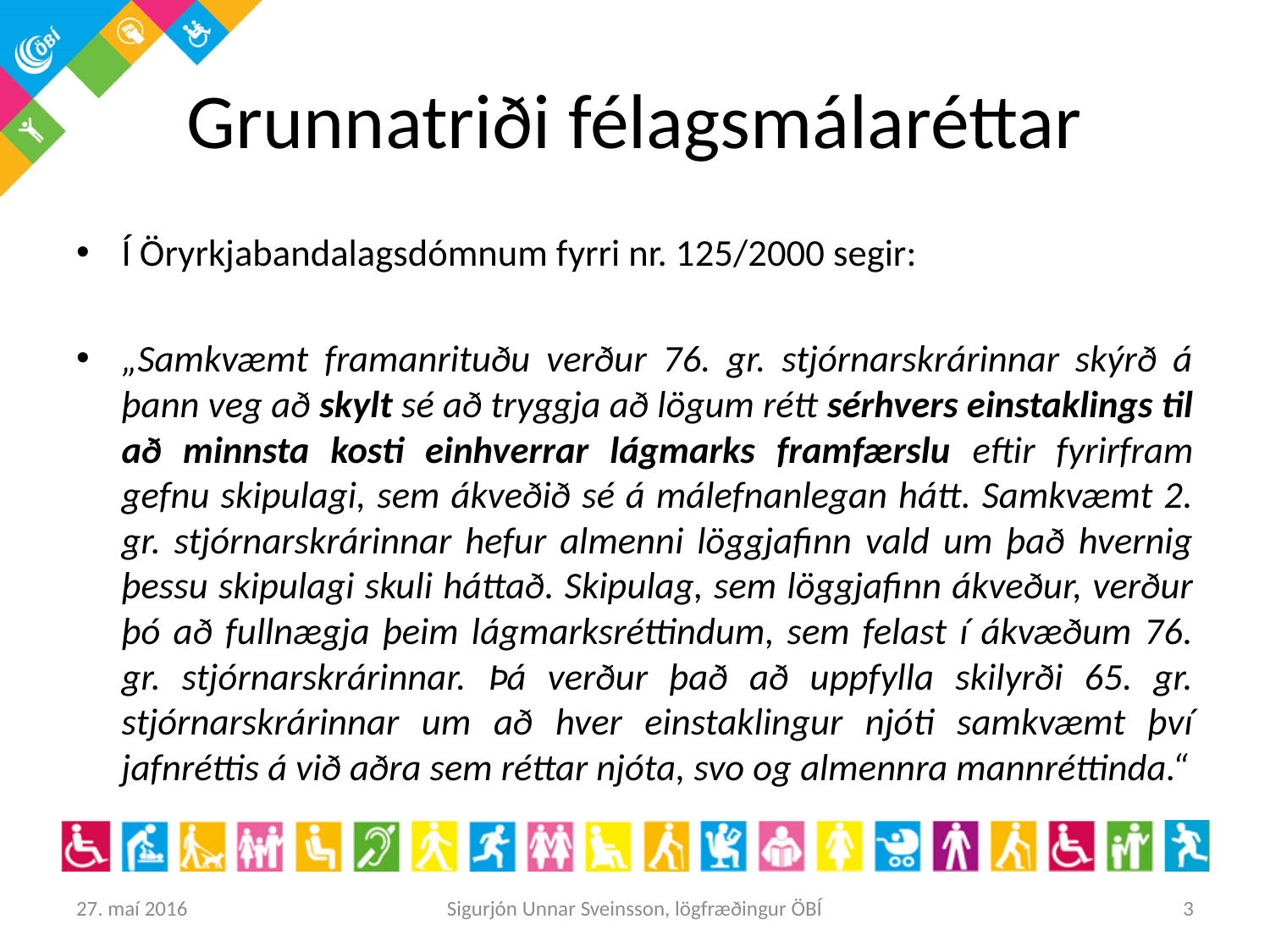

# Grunnatriði félagsmálaréttar
Í Öryrkjabandalagsdómnum fyrri nr. 125/2000 segir:

„Samkvæmt framanrituðu verður 76. gr. stjórnarskrárinnar skýrð á þann veg að skylt sé að tryggja að lögum rétt sérhvers einstaklings til að minnsta kosti einhverrar lágmarks framfærslu eftir fyrirfram gefnu skipulagi, sem ákveðið sé á málefnanlegan hátt. Samkvæmt 2. gr. stjórnarskrárinnar hefur almenni löggjafinn vald um það hvernig þessu skipulagi skuli háttað. Skipulag, sem löggjafinn ákveður, verður þó að fullnægja þeim lágmarksréttindum, sem felast í ákvæðum 76. gr. stjórnarskrárinnar. Þá verður það að uppfylla skilyrði 65. gr. stjórnarskrárinnar um að hver einstaklingur njóti samkvæmt því jafnréttis á við aðra sem réttar njóta, svo og almennra mannréttinda.“

27. maí 2016
Sigurjón Unnar Sveinsson, lögfræðingur ÖBÍ
3